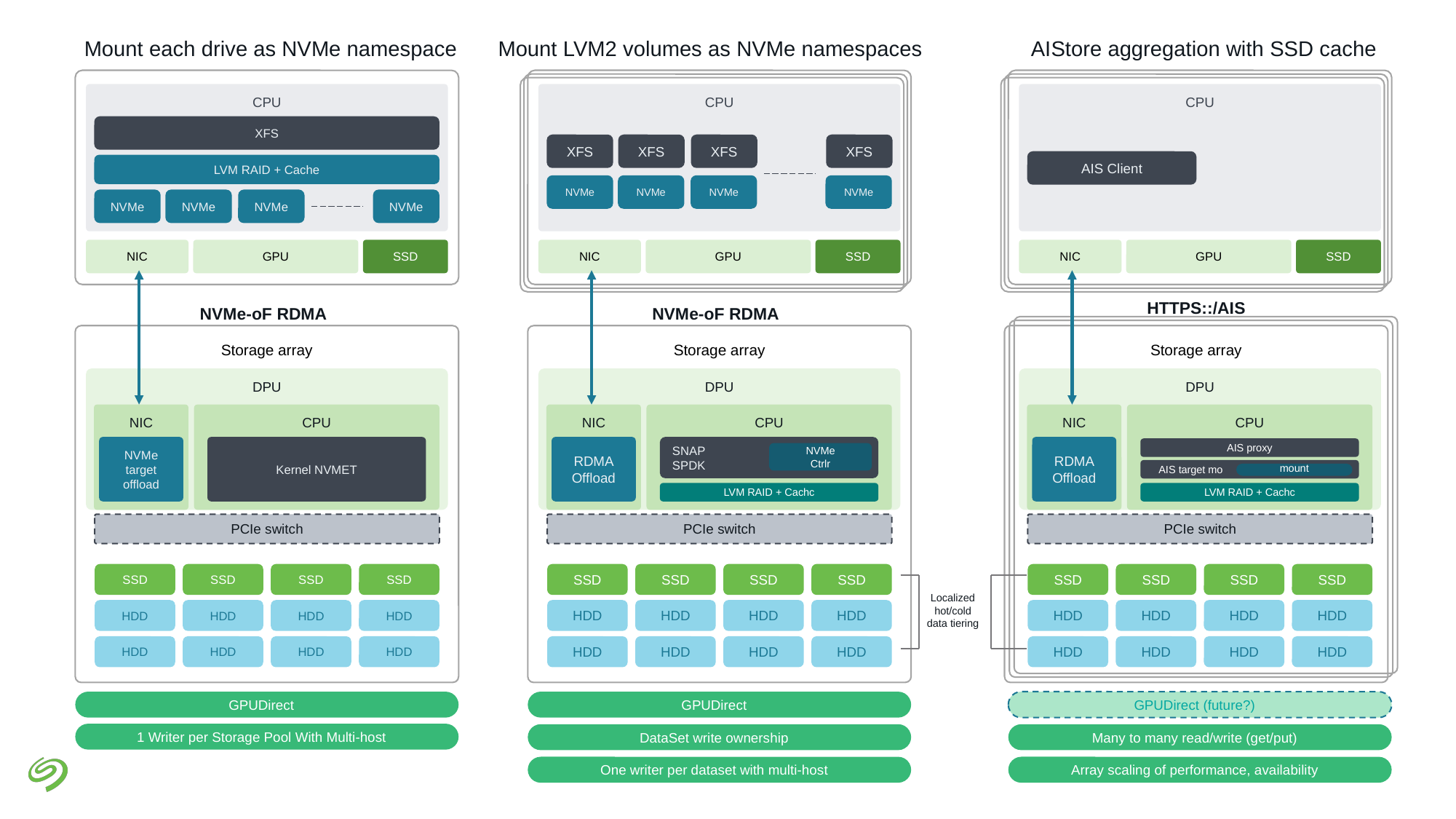

Mount each drive as NVMe namespace
Mount LVM2 volumes as NVMe namespaces
AIStore aggregation with SSD cache

CPU
XFS
LVM RAID + Cache
NVMe
NVMe
NVMe
NVMe
GPU
SSD
NIC
NVMe-oF RDMA

CPU
XFS
XFS
XFS
XFS
NVMe
NVMe
NVMe
NVMe
GPU
SSD
NIC
NVMe-oF RDMA

CPU
AIS Client
GPU
SSD
NIC
HTTPS::/AIS

Storage array
Storage array
Storage array
DPU
DPU
DPU
NIC
NVMe
target
offload
CPU
Kernel NVMET
NIC
CPU
NIC
CPU
SNAP
SPDK
NVMe
Ctrlr
LVM RAID + Cachc
RDMA
Offload
RDMA
Offload
AIS proxy
AIS target mo
mount
LVM RAID + Cachc
PCIe switch
PCIe switch
PCIe switch
SSD
HDD
HDD
SSD
HDD
HDD
SSD
HDD
HDD
SSD
HDD
HDD
SSD
HDD
HDD
SSD
HDD
HDD
SSD
HDD
HDD
SSD
HDD
HDD
SSD
HDD
HDD
SSD
HDD
HDD
SSD
HDD
HDD
SSD
HDD
HDD
Localized hot/cold
data tiering
GPUDirect
1 Writer per Storage Pool With Multi-host
GPUDirect
DataSet write ownership
One writer per dataset with multi-host
GPUDirect (future?)
Many to many read/write (get/put)
Array scaling of performance, availability